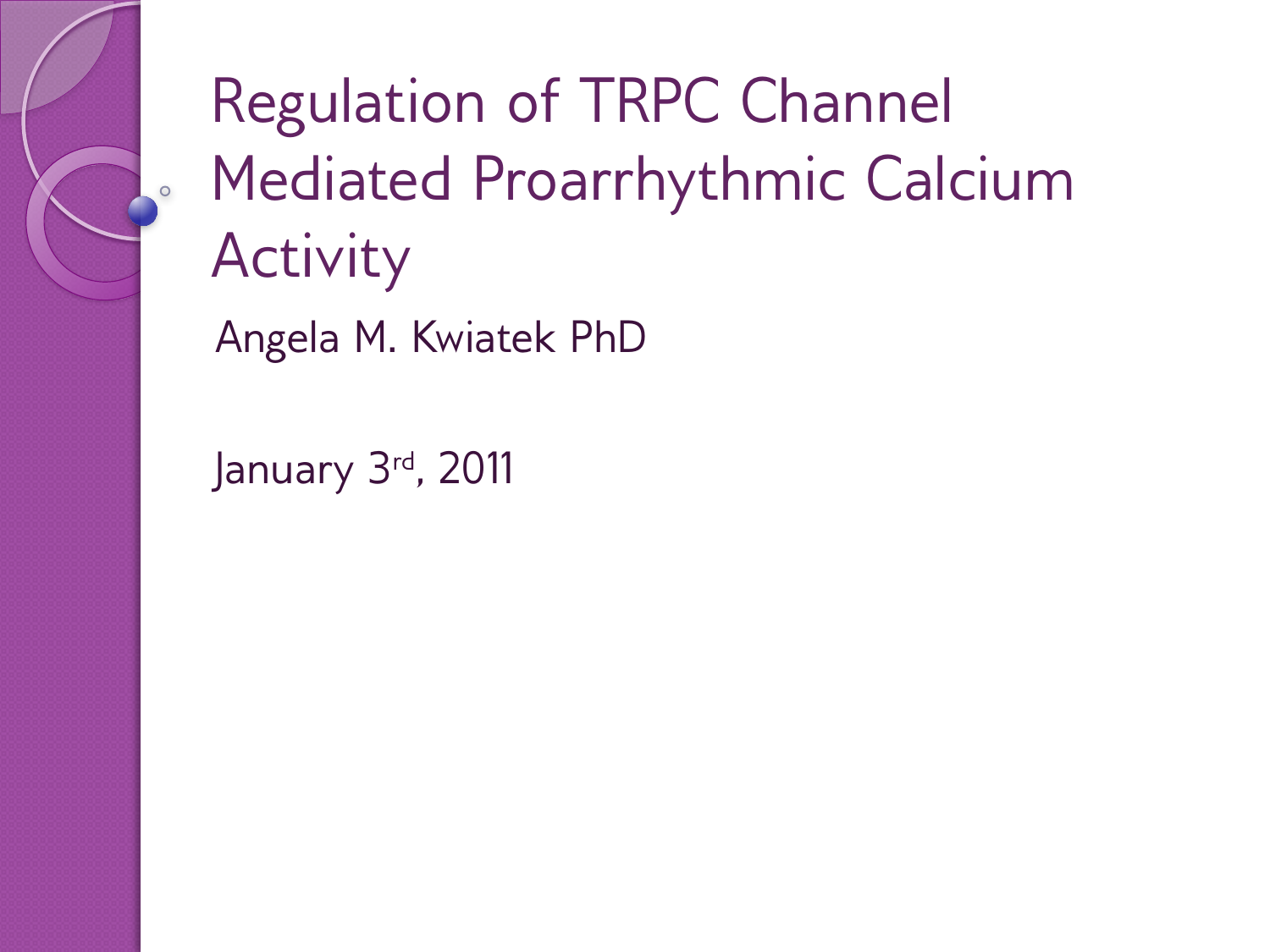

# Regulation of TRPC Channel Mediated Proarrhythmic Calcium Activity
Angela M. Kwiatek PhD

January 3rd, 2011